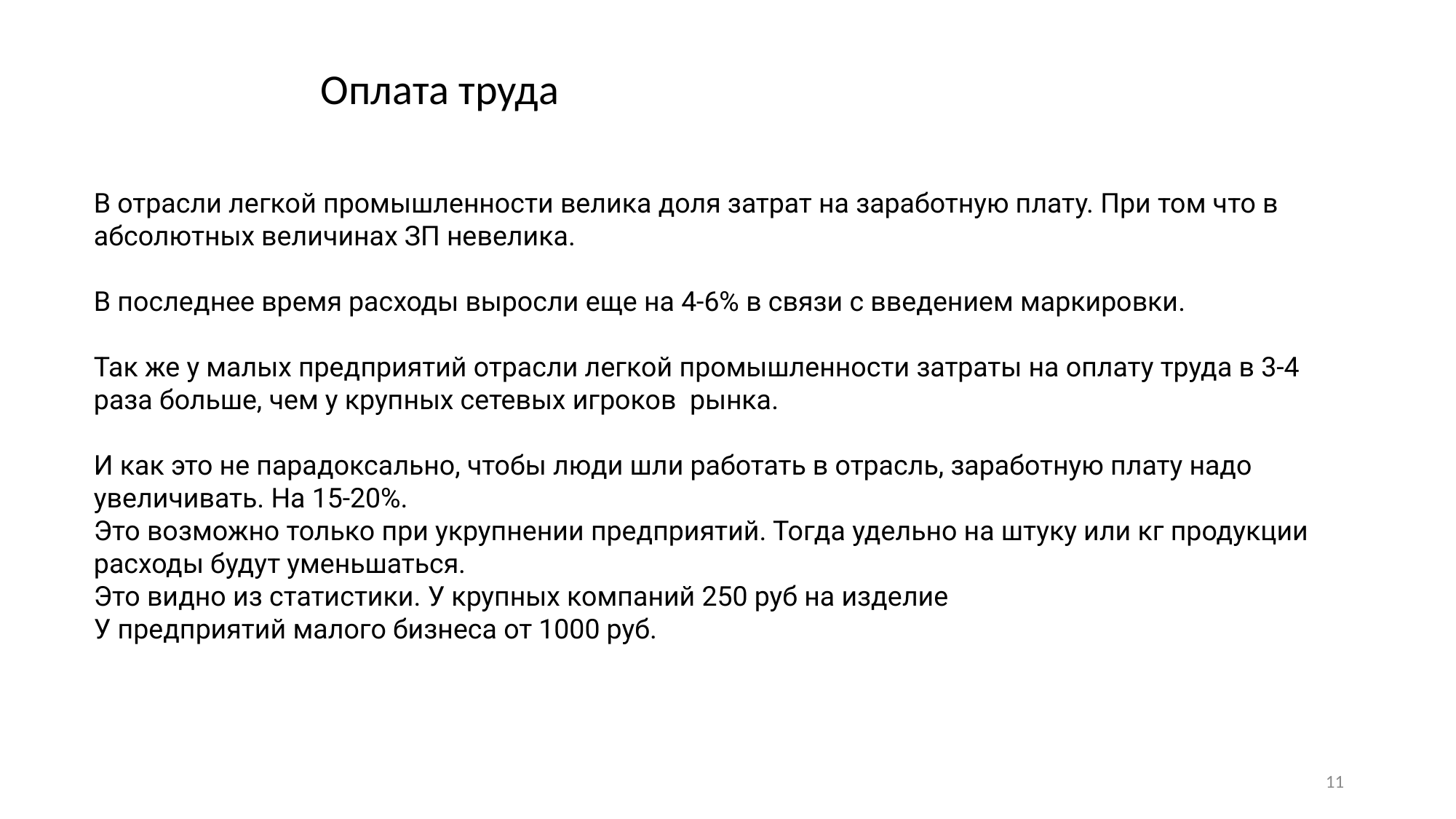

Оплата труда
В отрасли легкой промышленности велика доля затрат на заработную плату. При том что в абсолютных величинах ЗП невелика.

В последнее время расходы выросли еще на 4-6% в связи с введением маркировки.

Так же у малых предприятий отрасли легкой промышленности затраты на оплату труда в 3-4 раза больше, чем у крупных сетевых игроков  рынка.

И как это не парадоксально, чтобы люди шли работать в отрасль, заработную плату надо увеличивать. На 15-20%.
Это возможно только при укрупнении предприятий. Тогда удельно на штуку или кг продукции  расходы будут уменьшаться.
Это видно из статистики. У крупных компаний 250 руб на изделие
У предприятий малого бизнеса от 1000 руб.

11